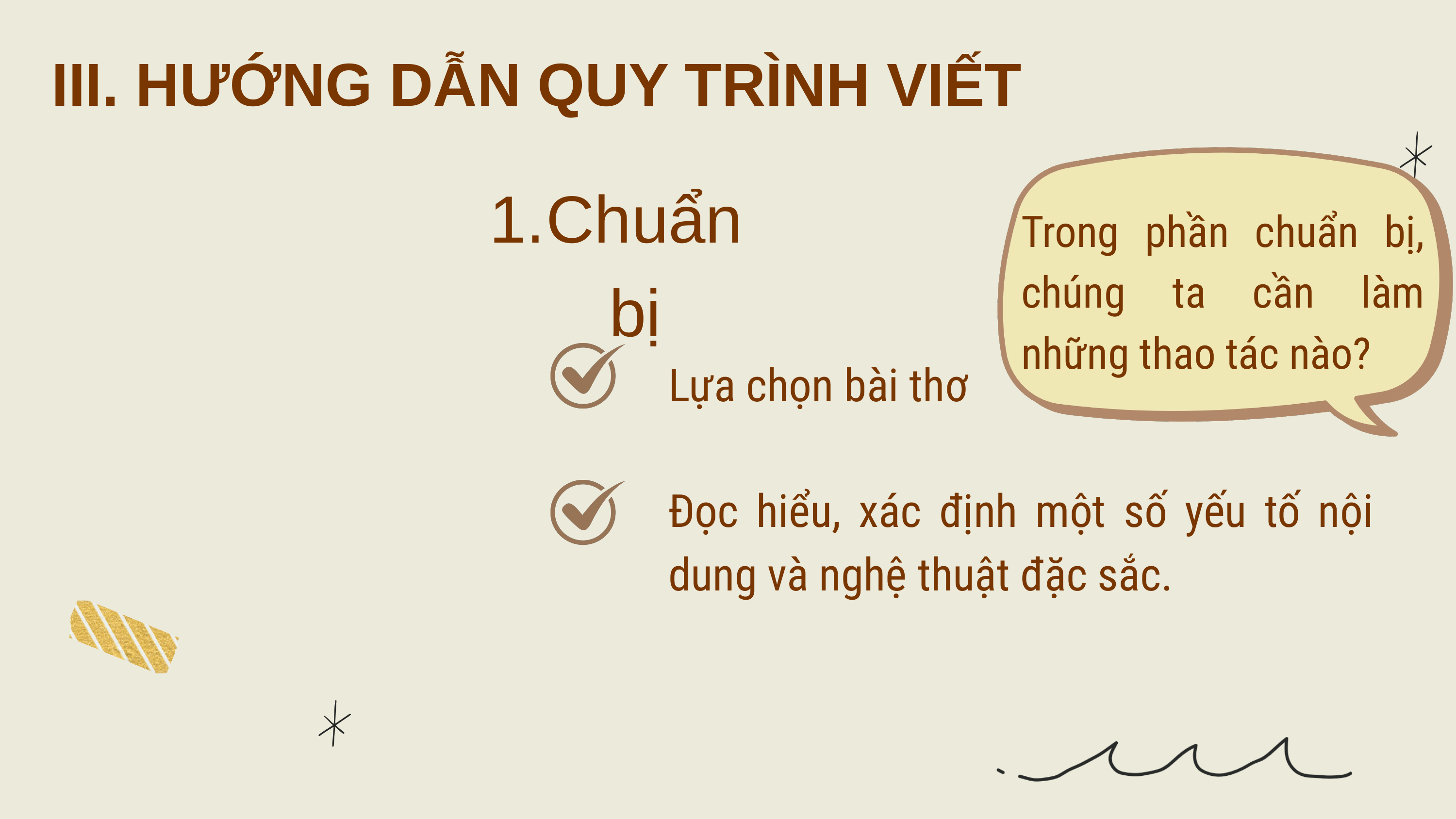

III. HƯỚNG DẪN QUY TRÌNH VIẾT

Chuẩn bị
Trong phần chuẩn bị, chúng ta cần làm những thao tác nào?

Lựa chọn bài thơ
Đọc hiểu, xác định một số yếu tố nội dung và nghệ thuật đặc sắc.